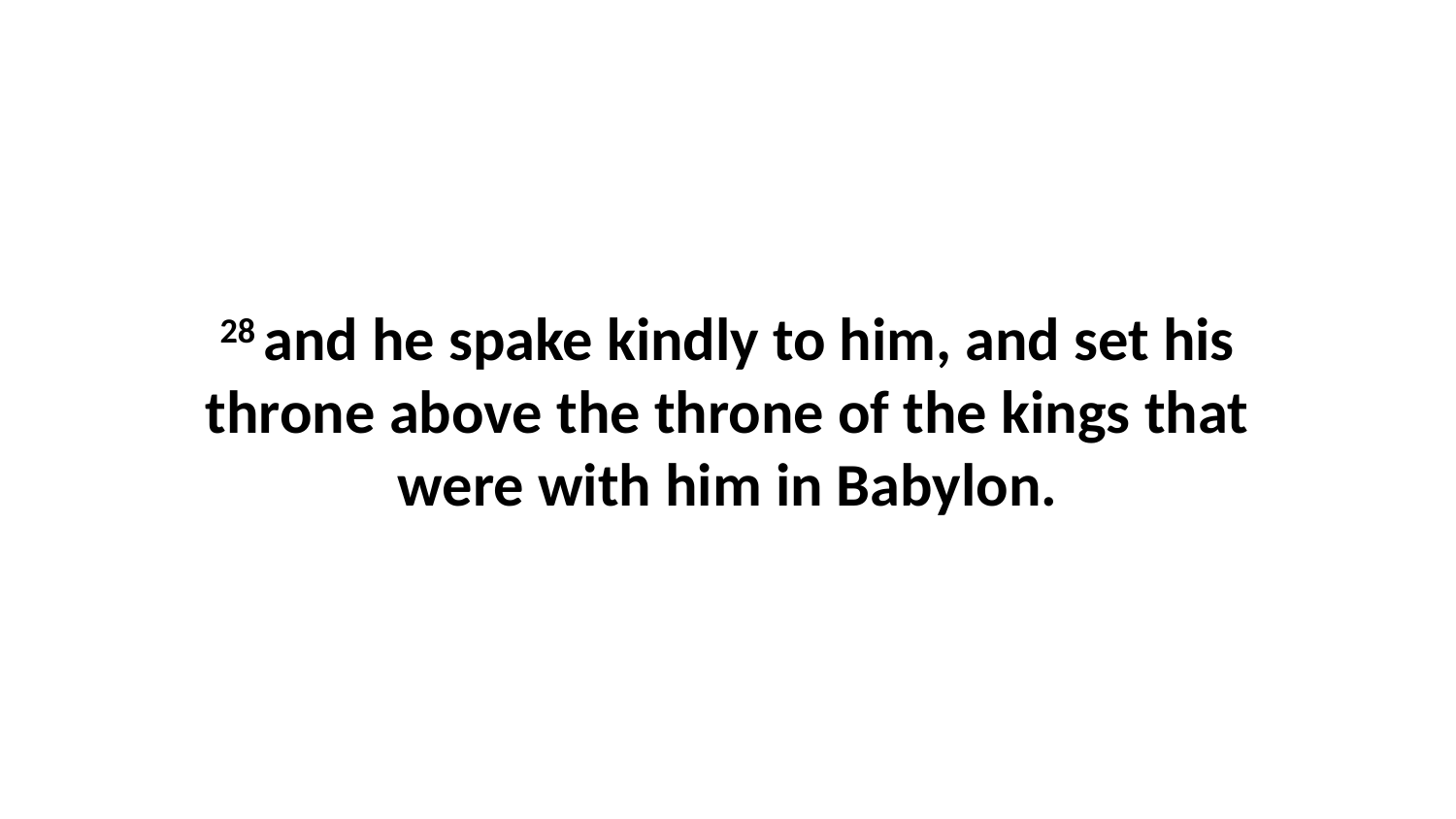

28 and he spake kindly to him, and set his throne above the throne of the kings that were with him in Babylon.